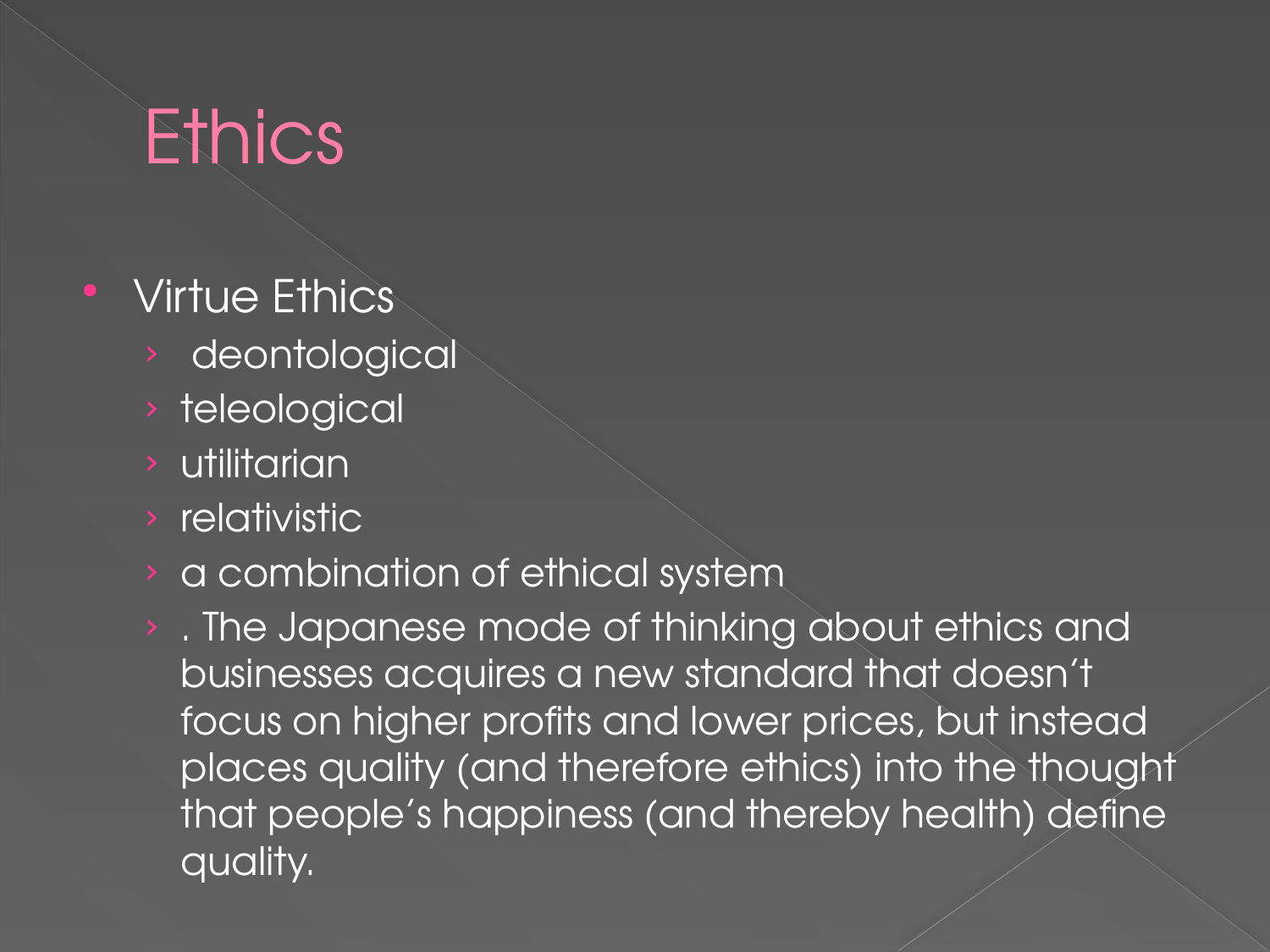

# Ethics
Virtue Ethics
 deontological
teleological
utilitarian
relativistic
a combination of ethical system
. The Japanese mode of thinking about ethics and businesses acquires a new standard that doesn’t focus on higher profits and lower prices, but instead places quality (and therefore ethics) into the thought that people’s happiness (and thereby health) define quality.